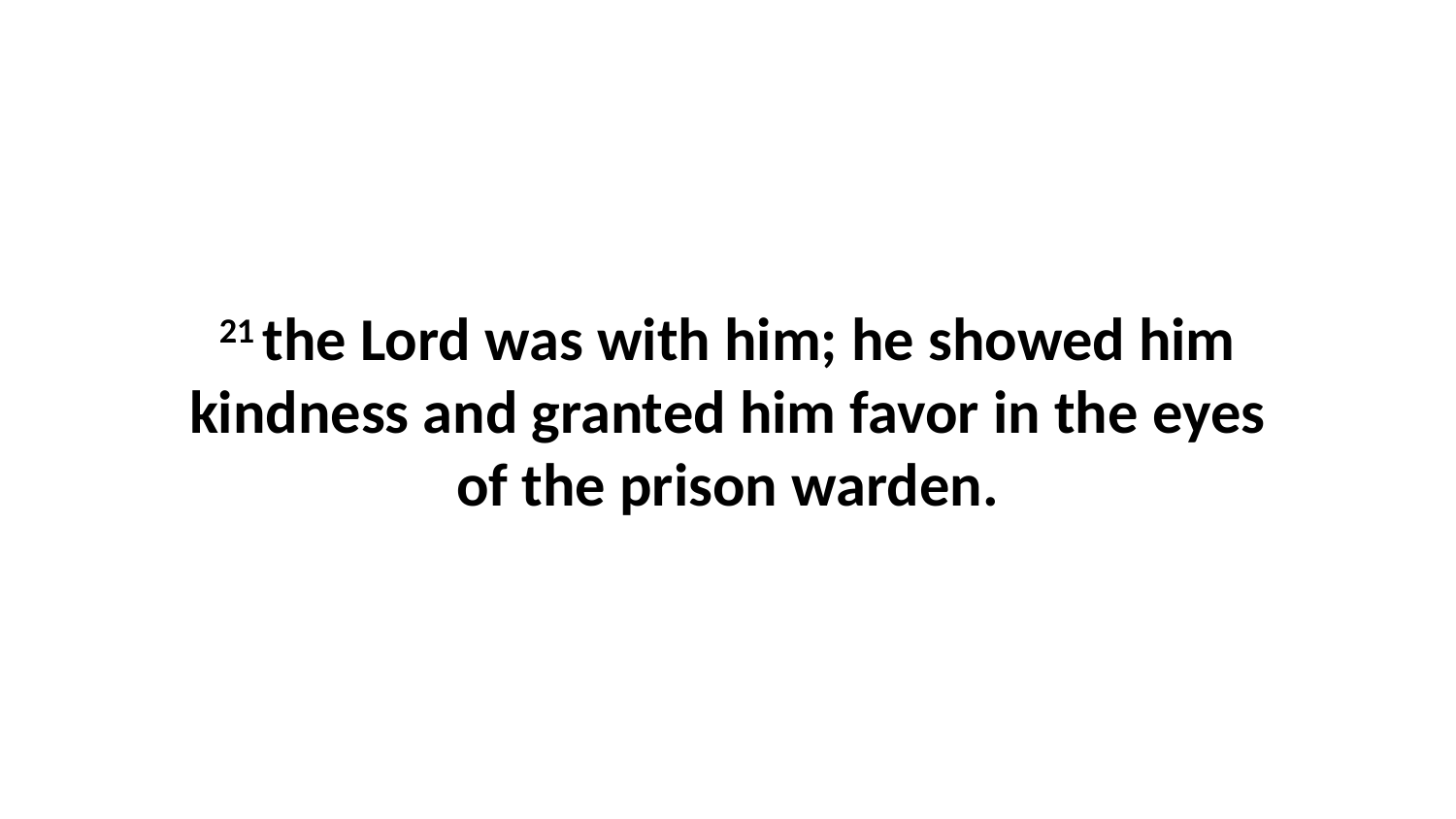

21 the Lord was with him; he showed him kindness and granted him favor in the eyes of the prison warden.